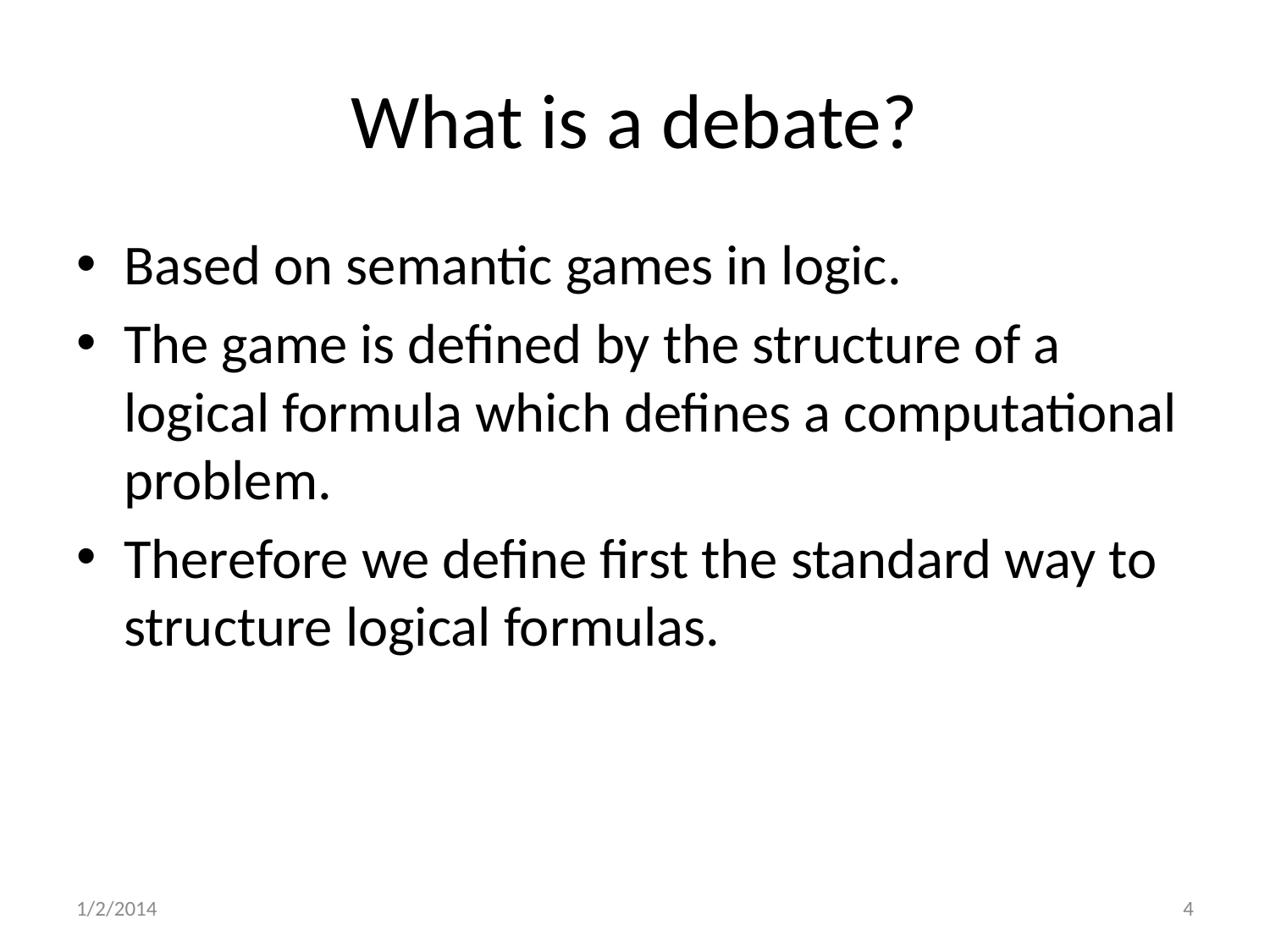

# What is a debate?
Based on semantic games in logic.
The game is defined by the structure of a logical formula which defines a computational problem.
Therefore we define first the standard way to structure logical formulas.
1/2/2014
4